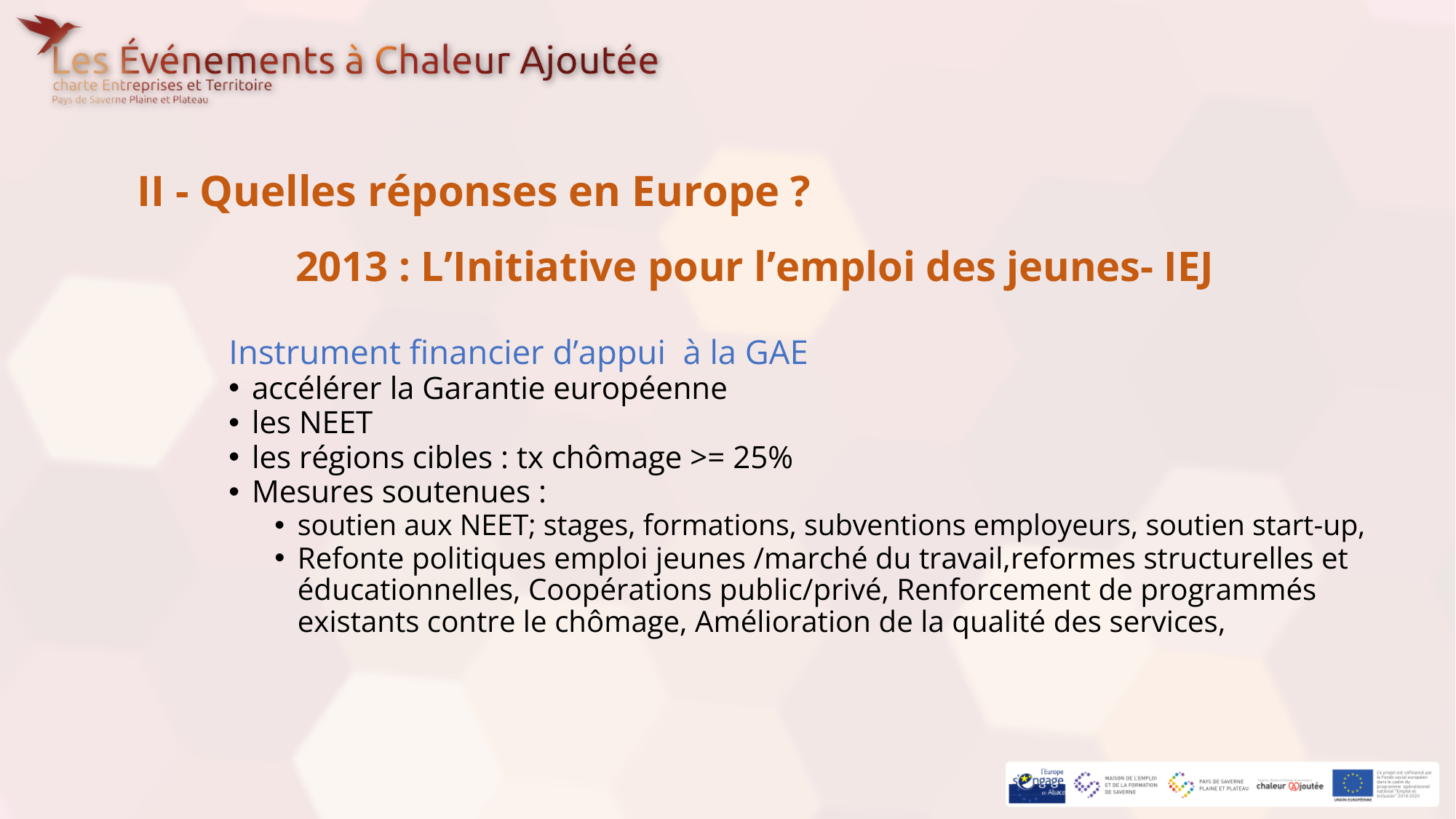

II - Quelles réponses en Europe ?

 2013 : L’Initiative pour l’emploi des jeunes- IEJ

Instrument financier d’appui  à la GAE
accélérer la Garantie européenne
les NEET
les régions cibles : tx chômage >= 25%
Mesures soutenues :
soutien aux NEET; stages, formations, subventions employeurs, soutien start-up,
Refonte politiques emploi jeunes /marché du travail,reformes structurelles et éducationnelles, Coopérations public/privé, Renforcement de programmés existants contre le chômage, Amélioration de la qualité des services,

#